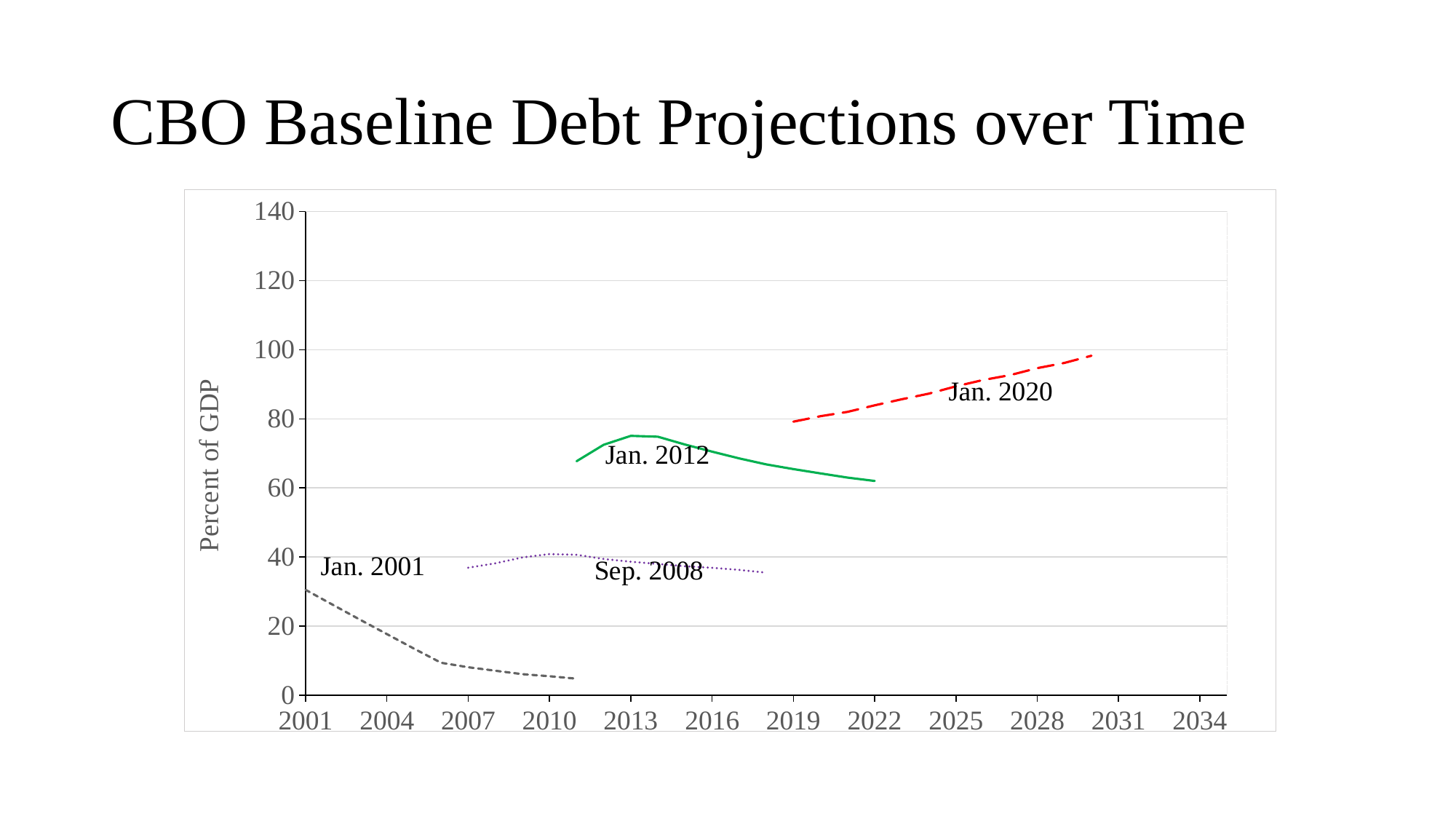

# CBO Baseline Debt Projections over Time

### Chart

| Category |  |  |  |  |  |  |  |  |  |
|---|---|---|---|---|---|---|---|---|---|